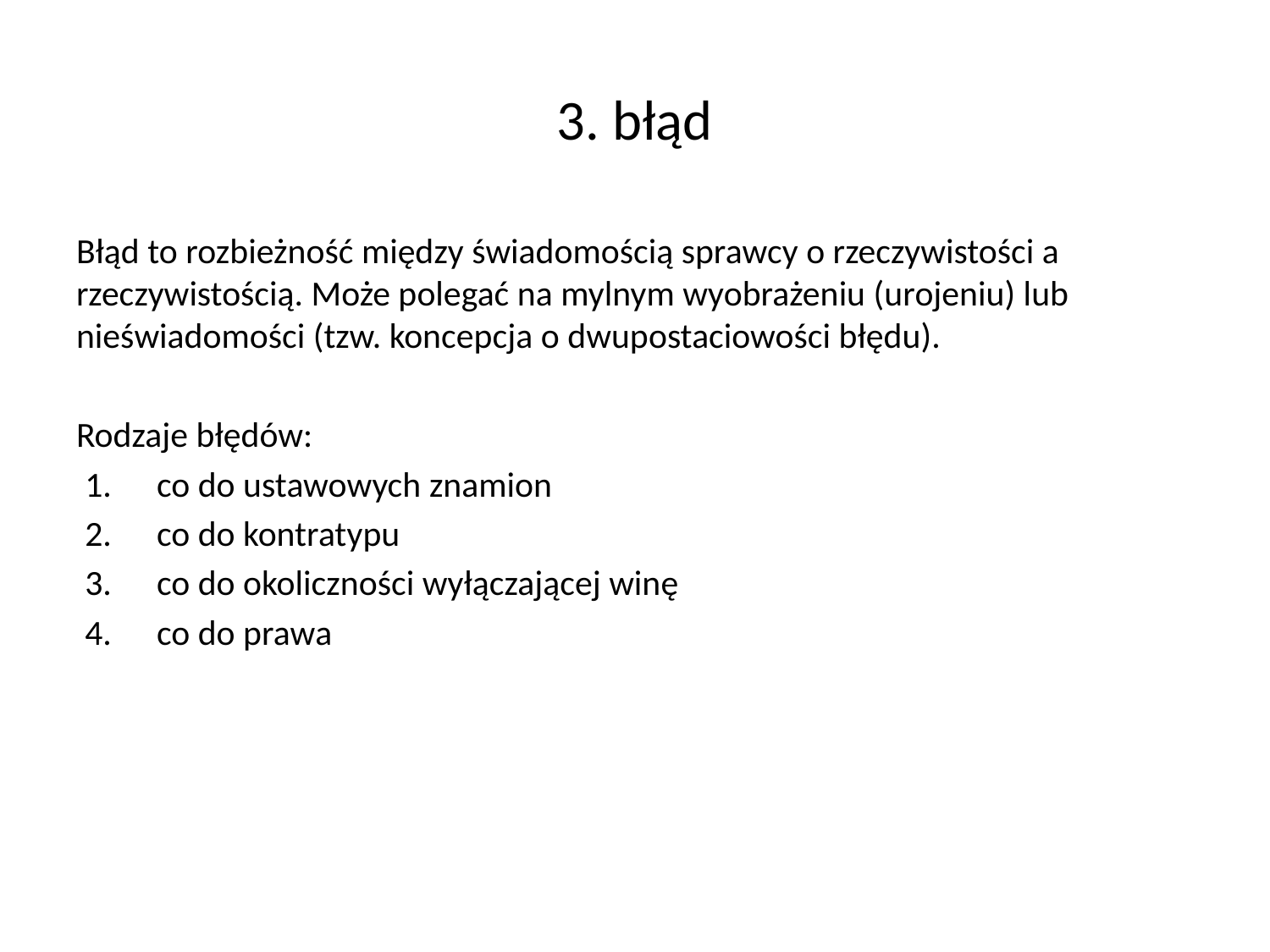

# 3. błąd
Błąd to rozbieżność między świadomością sprawcy o rzeczywistości a rzeczywistością. Może polegać na mylnym wyobrażeniu (urojeniu) lub nieświadomości (tzw. koncepcja o dwupostaciowości błędu).

Rodzaje błędów:
co do ustawowych znamion
co do kontratypu
co do okoliczności wyłączającej winę
co do prawa